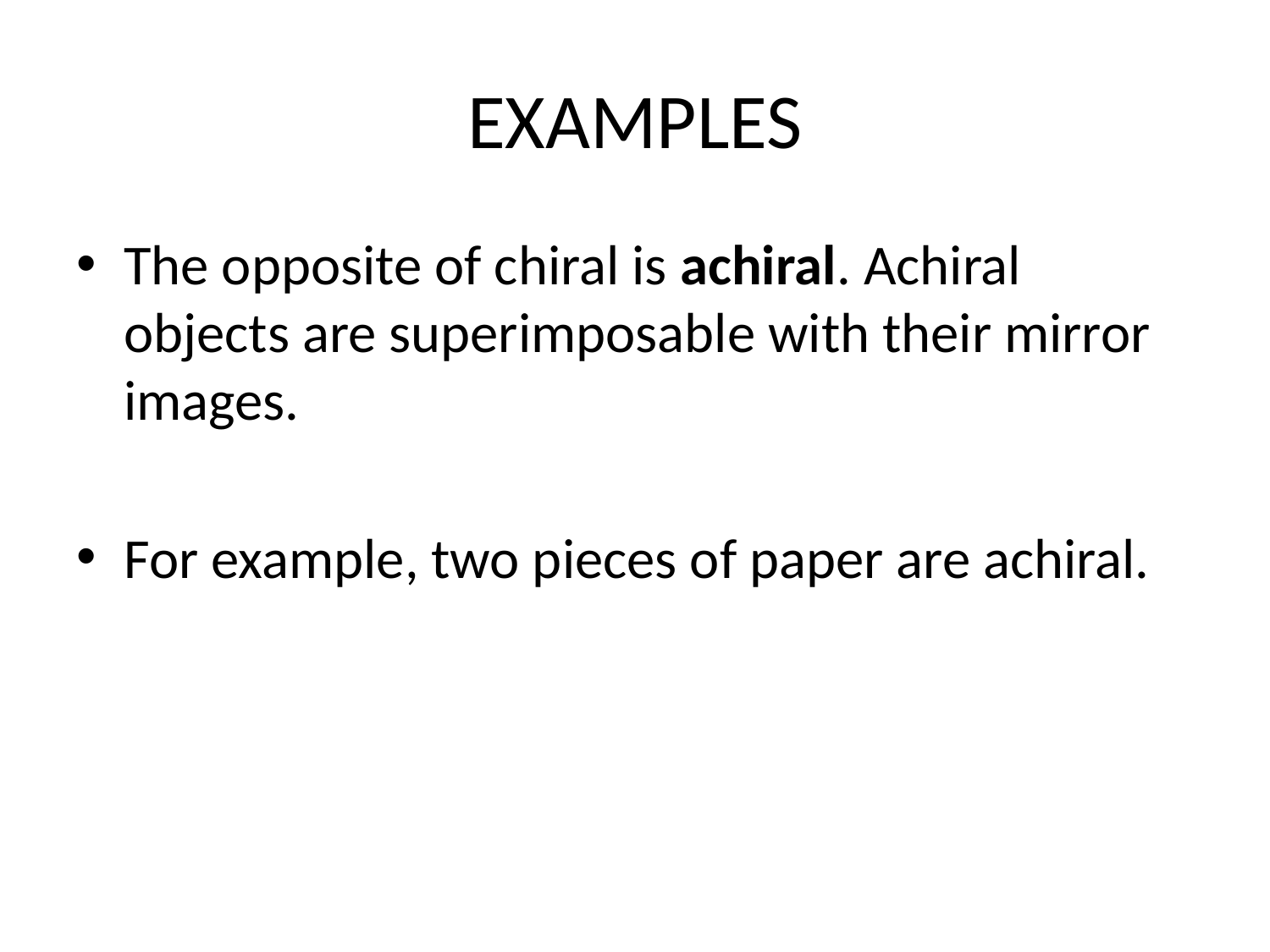

# EXAMPLES
The opposite of chiral is achiral. Achiral objects are superimposable with their mirror images.

For example, two pieces of paper are achiral.